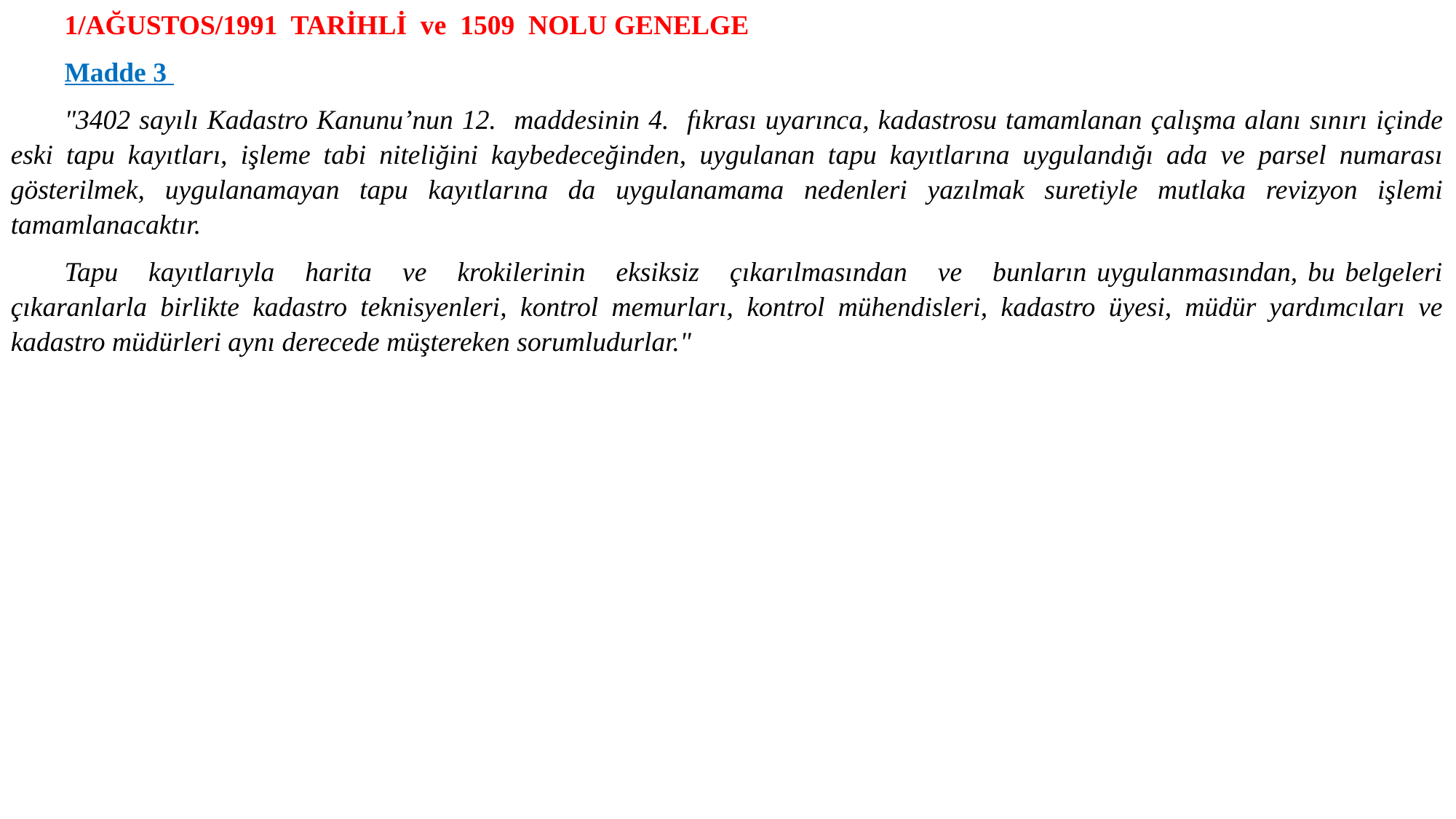

1/AĞUSTOS/1991  TARİHLİ  ve  1509  NOLU GENELGE
Madde 3
"3402 sayılı Kadastro Kanunu’nun 12.  maddesinin 4.  fıkrası uyarınca, kadastrosu tamamlanan çalışma alanı sınırı içinde eski tapu kayıtları, işleme tabi niteliğini kaybedeceğinden, uygulanan tapu kayıtlarına uygulandığı ada ve parsel numarası gösterilmek, uygulanamayan tapu kayıtlarına da uygulanamama nedenleri yazılmak suretiyle mutlaka revizyon işlemi tamamlanacaktır.
Tapu   kayıtlarıyla   harita   ve   krokilerinin   eksiksiz   çıkarılmasından   ve   bunların uygulanmasından, bu belgeleri çıkaranlarla birlikte kadastro teknisyenleri, kontrol memurları, kontrol mühendisleri, kadastro üyesi, müdür yardımcıları ve kadastro müdürleri aynı derecede müştereken sorumludurlar."